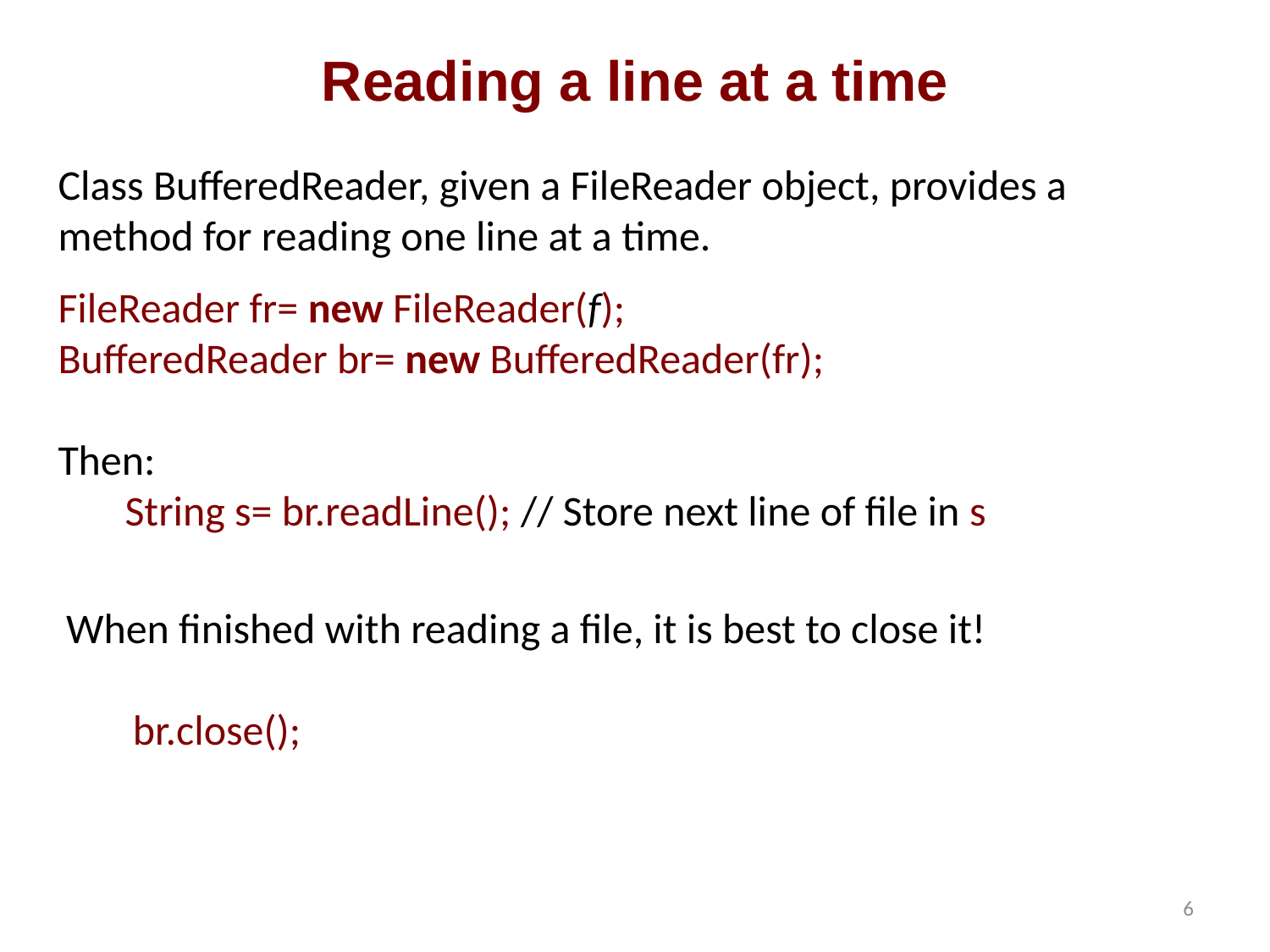

# Reading a line at a time
Class BufferedReader, given a FileReader object, provides a method for reading one line at a time.
FileReader fr= new FileReader(f);
BufferedReader br= new BufferedReader(fr);

Then:
       String s= br.readLine(); // Store next line of file in s
When finished with reading a file, it is best to close it!

       br.close();
6